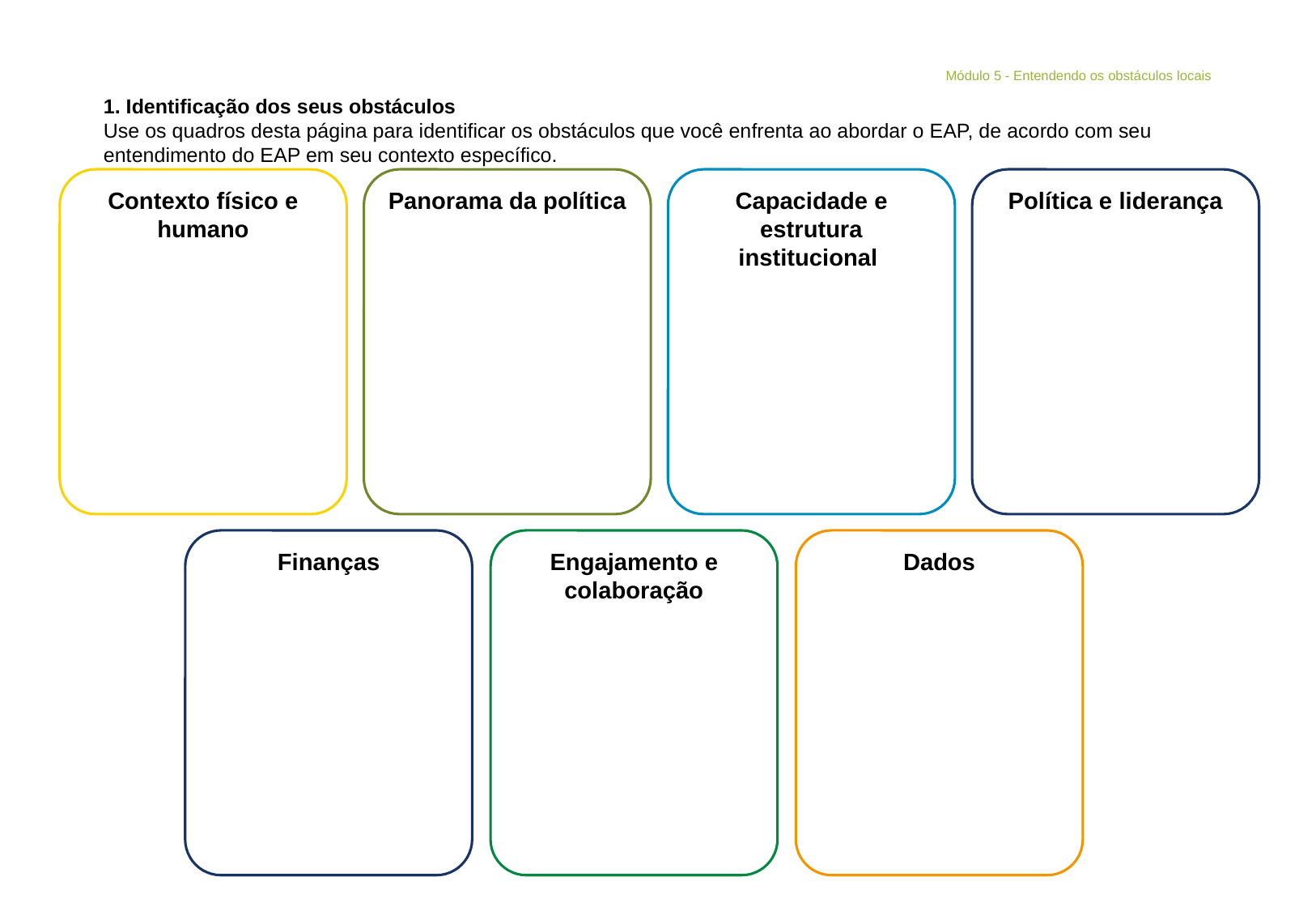

Módulo 5 - Entendendo os obstáculos locais
1. Identificação dos seus obstáculos
Use os quadros desta página para identificar os obstáculos que você enfrenta ao abordar o EAP, de acordo com seu entendimento do EAP em seu contexto específico.
Contexto físico e humano
Panorama da política
Capacidade e estrutura institucional
Política e liderança
Finanças
Engajamento e colaboração
Dados